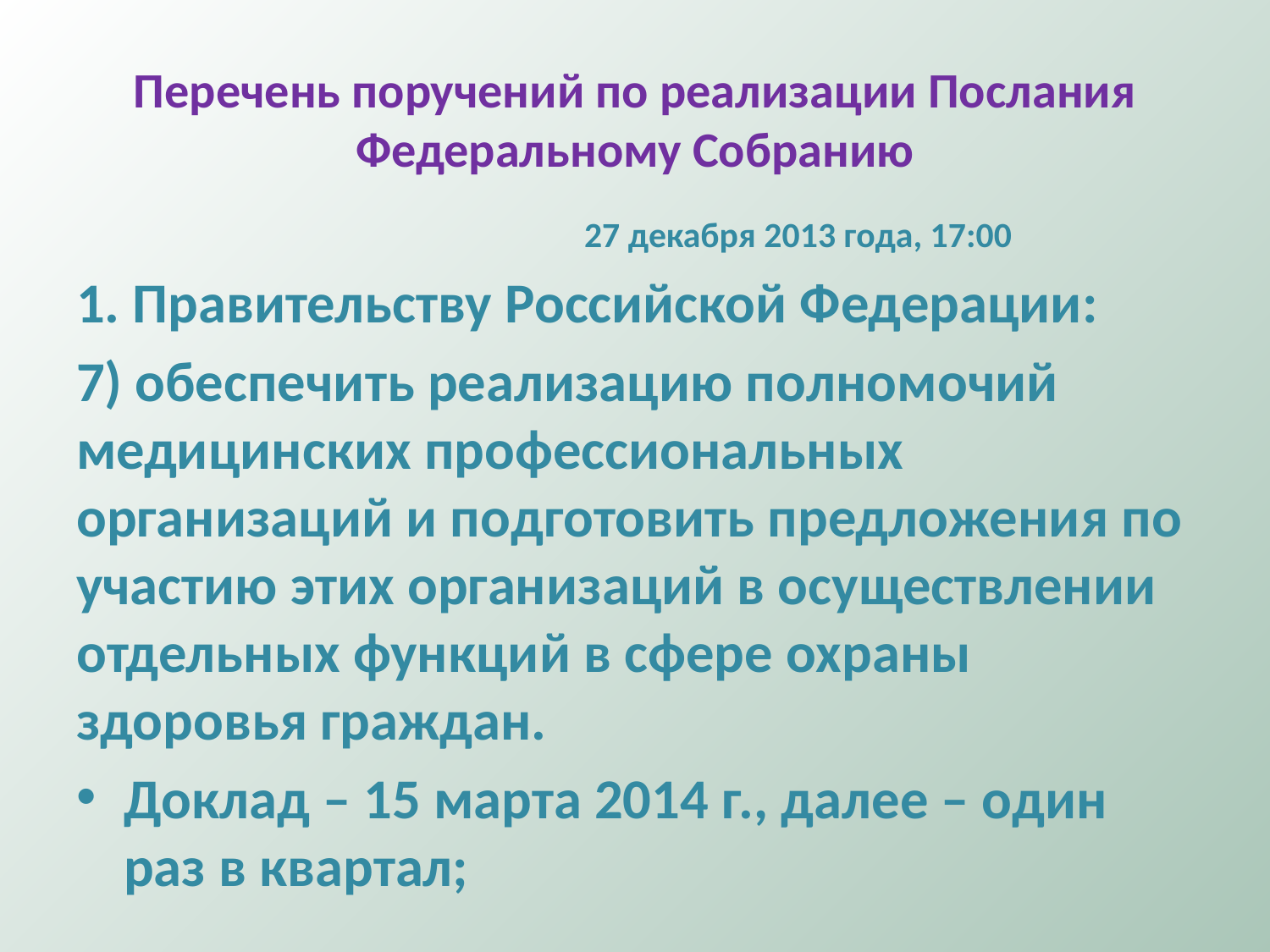

# Перечень поручений по реализации Послания Федеральному Собранию
27 декабря 2013 года, 17:00
1. Правительству Российской Федерации:
7) обеспечить реализацию полномочий медицинских профессиональных организаций и подготовить предложения по участию этих организаций в осуществлении отдельных функций в сфере охраны здоровья граждан.
Доклад – 15 марта 2014 г., далее – один раз в квартал;